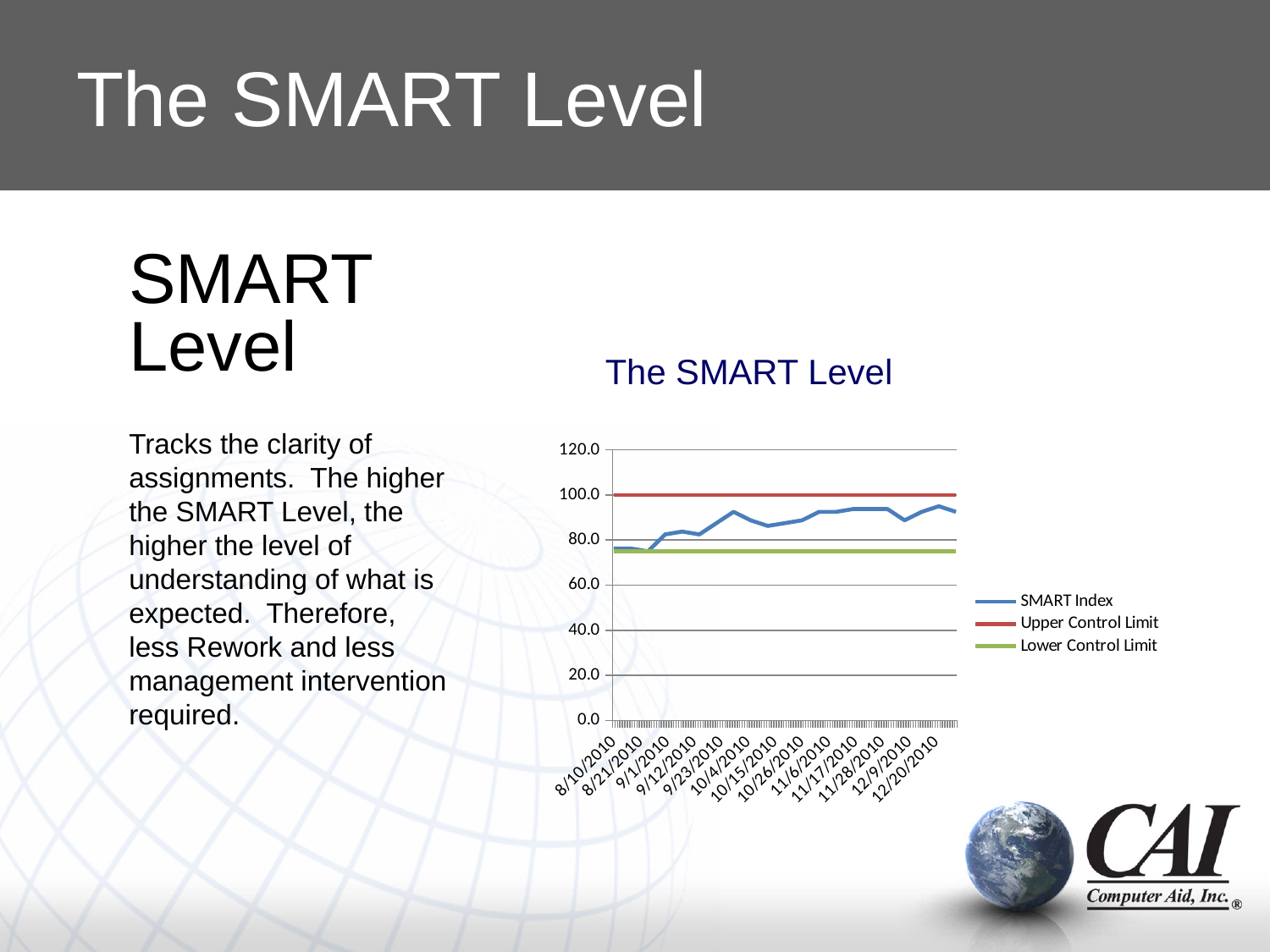

# The SMART Level
SMART Level

Tracks the clarity of assignments.  The higher the SMART Level, the higher the level of understanding of what is expected.  Therefore, less Rework and less management intervention required.
The SMART Level

### Chart

| Category | SMART Index | Upper Control Limit | Lower Control Limit |
|---|---|---|---|
| 40400 | 76.25 | 100.0 | 75.0 |
| 40407 | 76.25 | 100.0 | 75.0 |
| 40414 | 75.0 | 100.0 | 75.0 |
| 40421 | 82.5 | 100.0 | 75.0 |
| 40428 | 83.75 | 100.0 | 75.0 |
| 40435 | 82.5 | 100.0 | 75.0 |
| 40442 | 87.5 | 100.0 | 75.0 |
| 40449 | 92.5 | 100.0 | 75.0 |
| 40456 | 88.75 | 100.0 | 75.0 |
| 40463 | 86.25 | 100.0 | 75.0 |
| 40470 | 87.5 | 100.0 | 75.0 |
| 40477 | 88.75 | 100.0 | 75.0 |
| 40484 | 92.5 | 100.0 | 75.0 |
| 40491 | 92.5 | 100.0 | 75.0 |
| 40498 | 93.75 | 100.0 | 75.0 |
| 40505 | 93.75 | 100.0 | 75.0 |
| 40512 | 93.75 | 100.0 | 75.0 |
| 40519 | 88.75 | 100.0 | 75.0 |
| 40526 | 92.5 | 100.0 | 75.0 |
| 40533 | 95.0 | 100.0 | 75.0 |
| 40540 | 92.5 | 100.0 | 75.0 |